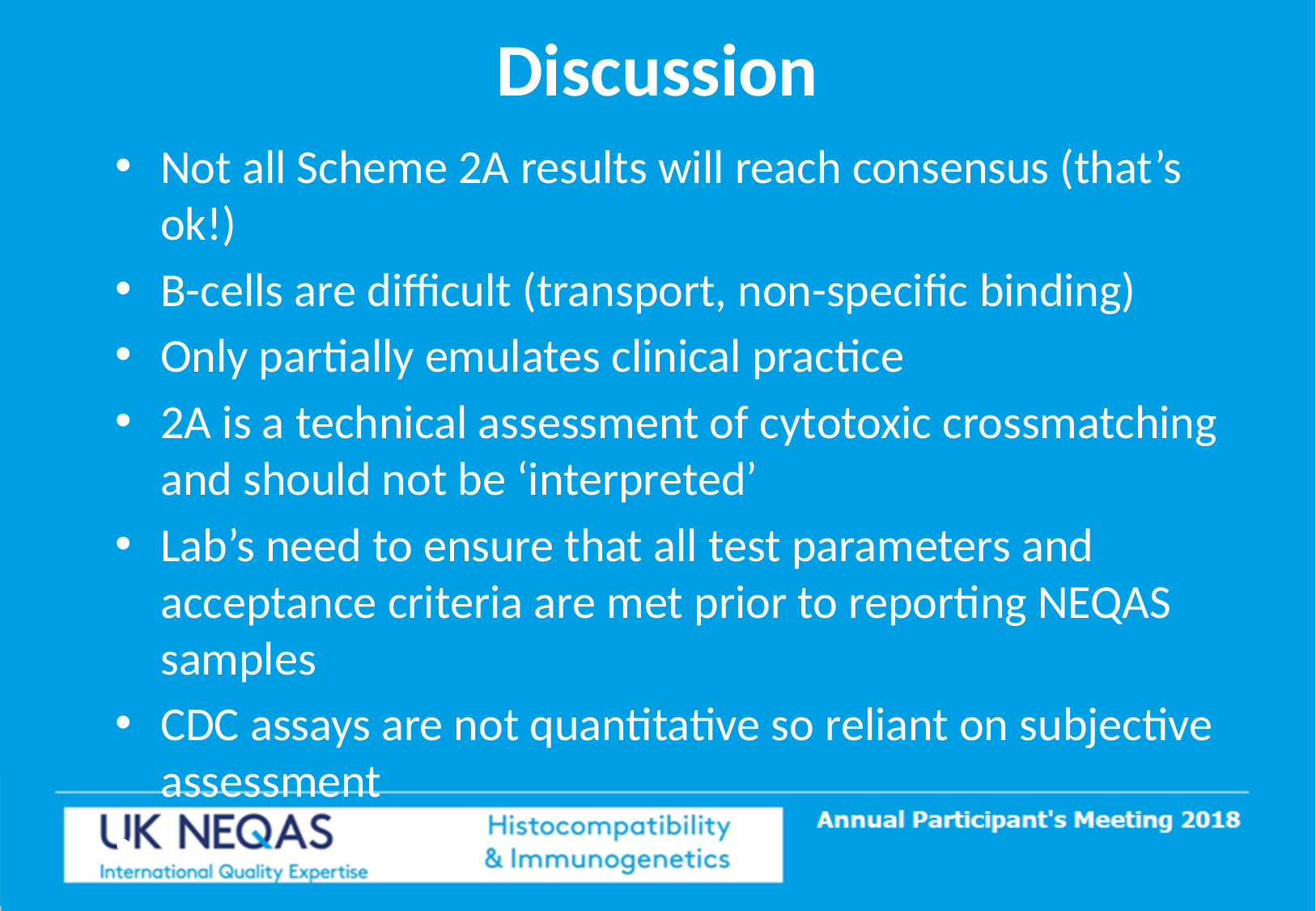

# Discussion
Not all Scheme 2A results will reach consensus (that’s ok!)
B-cells are difficult (transport, non-specific binding)
Only partially emulates clinical practice
2A is a technical assessment of cytotoxic crossmatching and should not be ‘interpreted’
Lab’s need to ensure that all test parameters and acceptance criteria are met prior to reporting NEQAS samples
CDC assays are not quantitative so reliant on subjective assessment